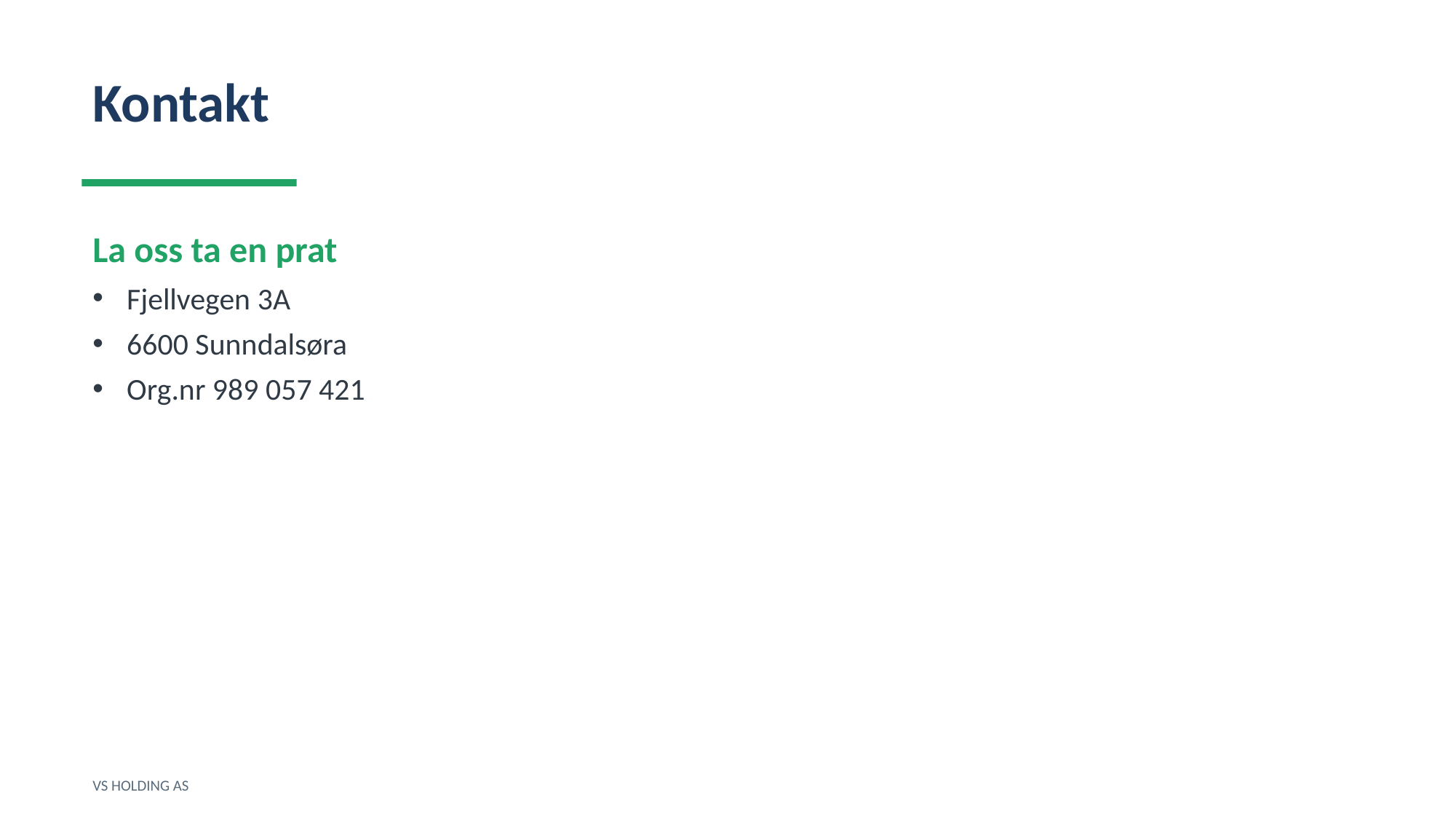

Kontakt

La oss ta en prat
Fjellvegen 3A
6600 Sunndalsøra
Org.nr 989 057 421
VS HOLDING AS